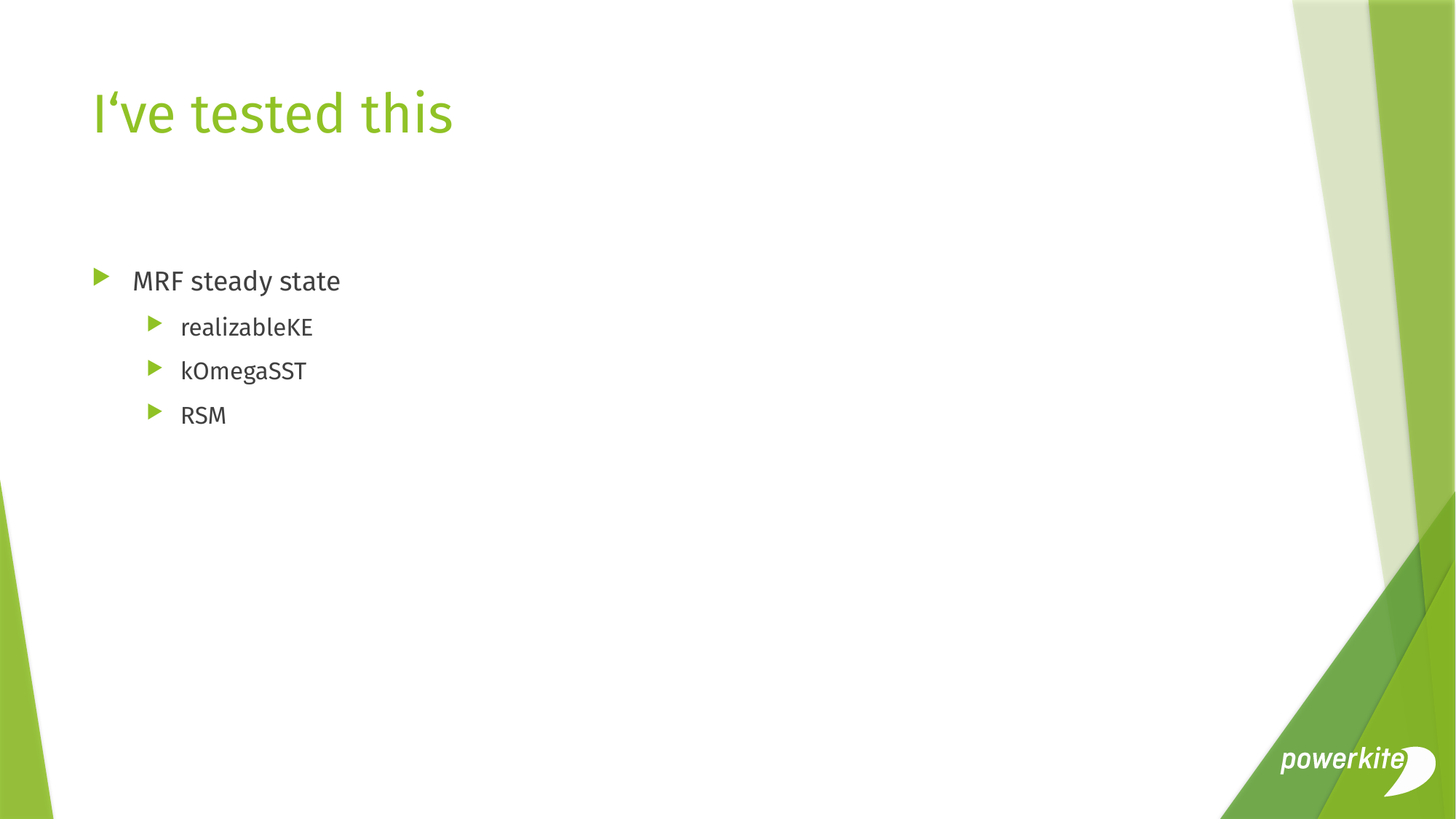

# I‘ve tested this
MRF steady state
realizableKE
kOmegaSST
RSM